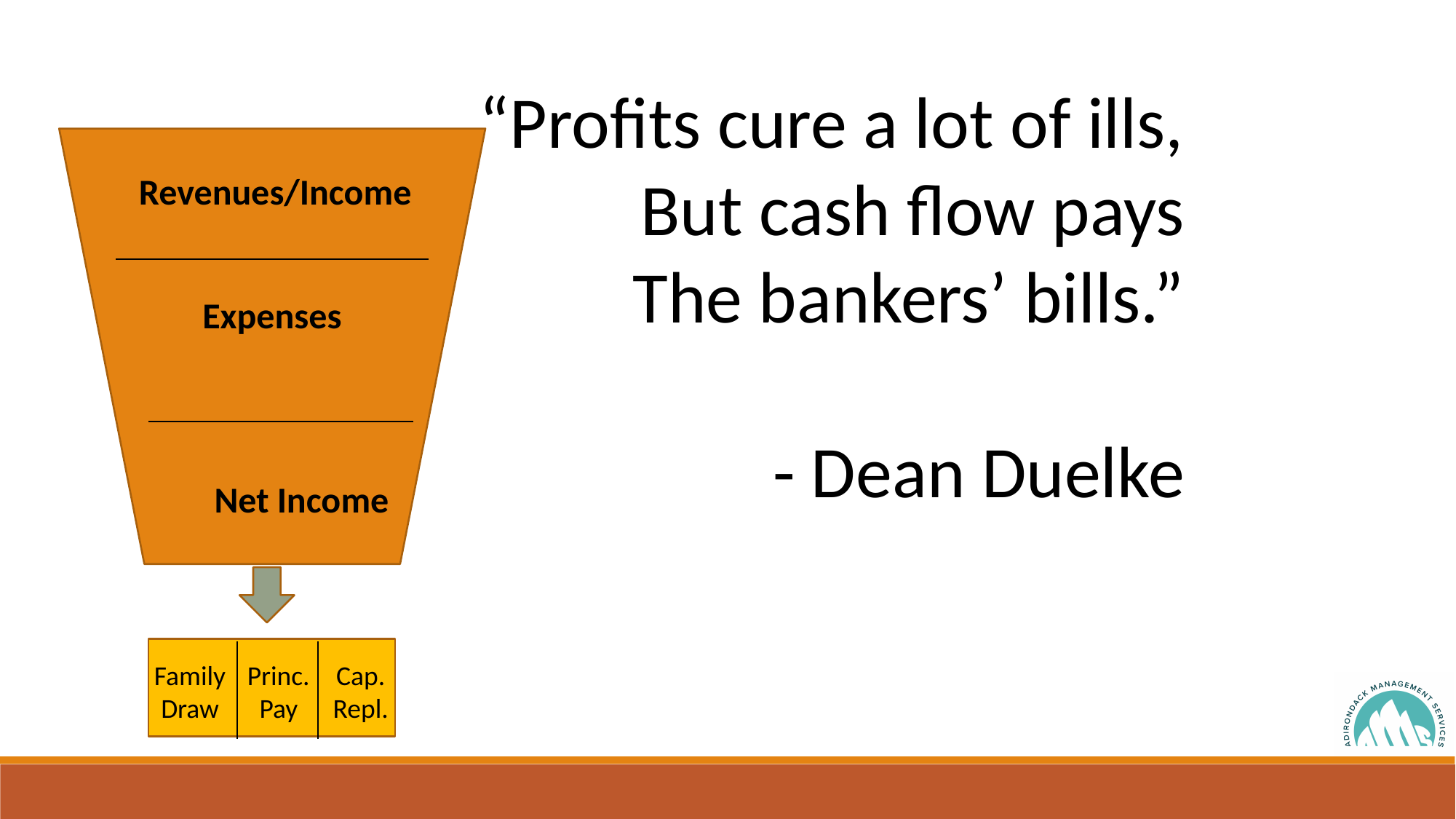

“Profits cure a lot of ills,
But cash flow pays
The bankers’ bills.”

- Dean Duelke

Revenues/Income
Expenses
Net Income

Family
Draw
Princ.
Pay
Cap. Repl.